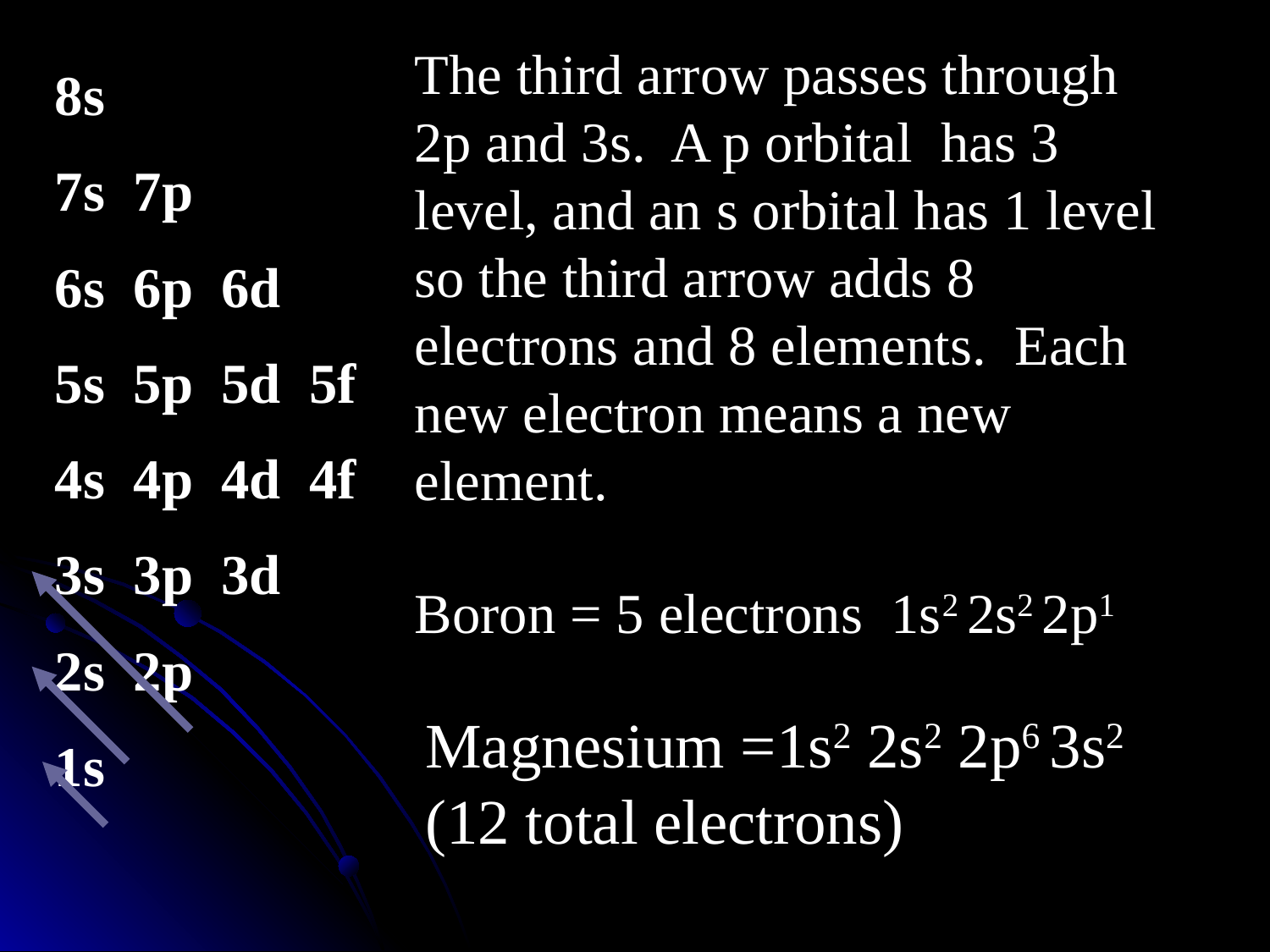

The third arrow passes through 2p and 3s.  A p orbital  has 3 level, and an s orbital has 1 level so the third arrow adds 8 electrons and 8 elements.  Each new electron means a new element.
8s
7s  7p
6s  6p  6d
5s  5p  5d  5f
4s  4p  4d  4f
3s  3p  3d
2s  2p
1s

Boron = 5 electrons  1s2 2s2 2p1

Magnesium =1s2 2s2 2p6 3s2 (12 total electrons)